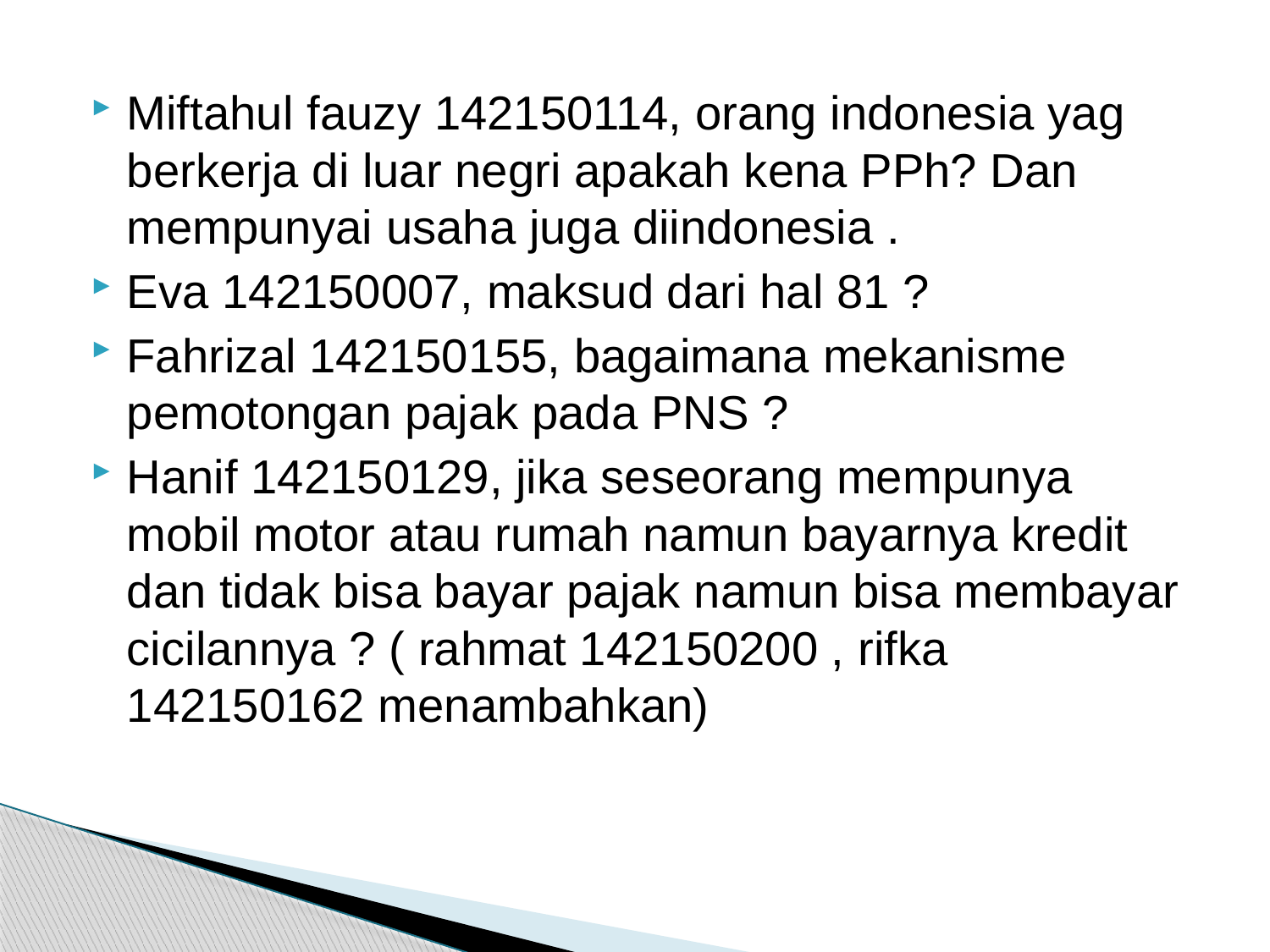

Miftahul fauzy 142150114, orang indonesia yag berkerja di luar negri apakah kena PPh? Dan mempunyai usaha juga diindonesia .
Eva 142150007, maksud dari hal 81 ?
Fahrizal 142150155, bagaimana mekanisme pemotongan pajak pada PNS ?
Hanif 142150129, jika seseorang mempunya mobil motor atau rumah namun bayarnya kredit dan tidak bisa bayar pajak namun bisa membayar cicilannya ? ( rahmat 142150200 , rifka 142150162 menambahkan)